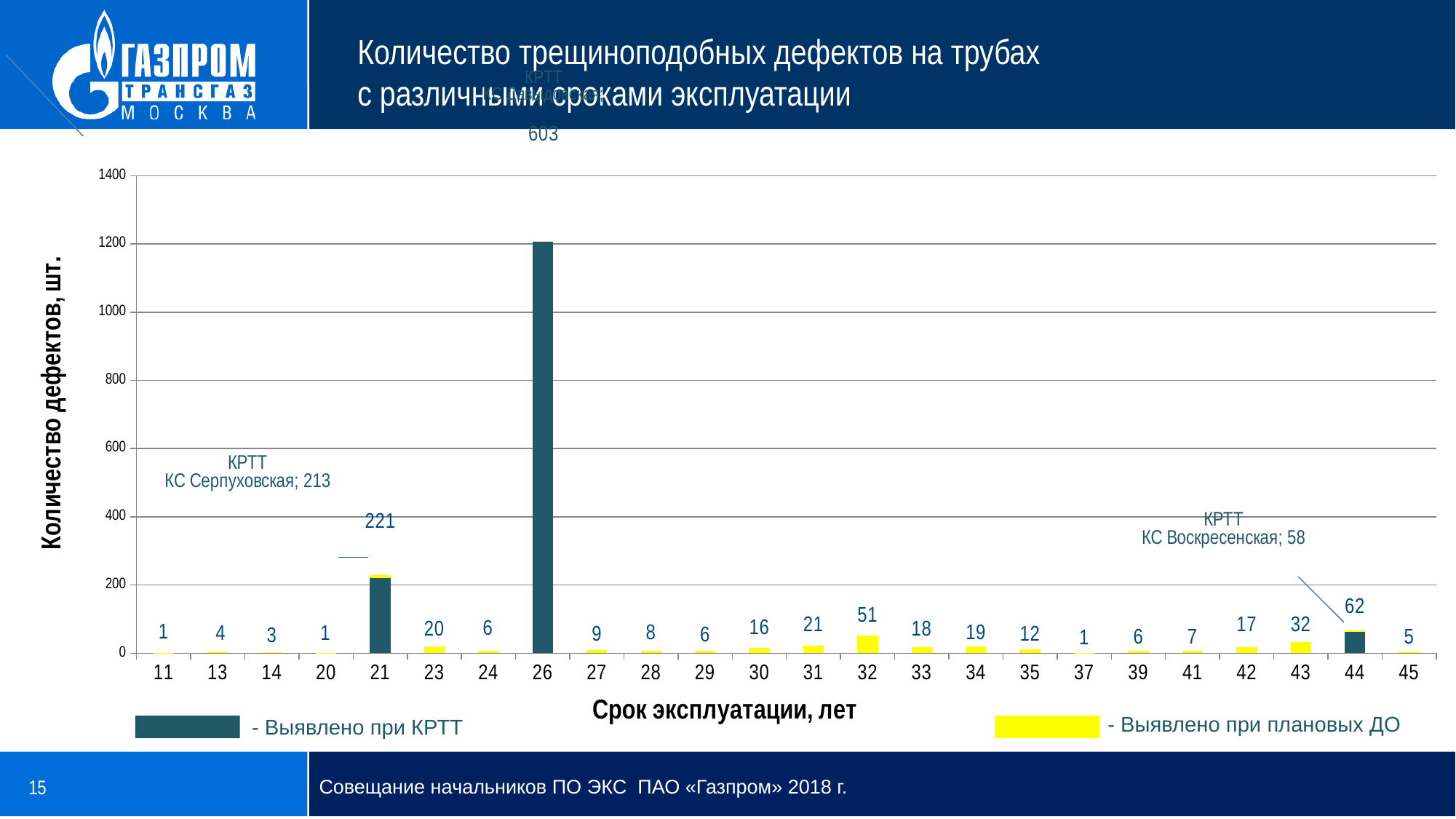

Количество трещиноподобных дефектов на трубах
с различными сроками эксплуатации

### Chart

| Category |  |  |
|---|---|---|
| 11 | 1.0 | 0.0 |
| 13 | 4.0 | 0.0 |
| 14 | 3.0 | 0.0 |
| 20 | 1.0 | 0.0 |
| 21 | 221.0 | 8.0 |
| 23 | 20.0 | 0.0 |
| 24 | 6.0 | 0.0 |
| 26 | 603.0 | 603.0 |
| 27 | 9.0 | 0.0 |
| 28 | 8.0 | 0.0 |
| 29 | 6.0 | 0.0 |
| 30 | 16.0 | 0.0 |
| 31 | 21.0 | 0.0 |
| 32 | 51.0 | 0.0 |
| 33 | 18.0 | 0.0 |
| 34 | 19.0 | 0.0 |
| 35 | 12.0 | 0.0 |
| 37 | 1.0 | 0.0 |
| 39 | 6.0 | 0.0 |
| 41 | 7.0 | 0.0 |
| 42 | 17.0 | 0.0 |
| 43 | 32.0 | 0.0 |
| 44 | 62.0 | 4.0 |
| 45 | 5.0 | 0.0 |
- Выявлено при плановых ДО
- Выявлено при КРТТ